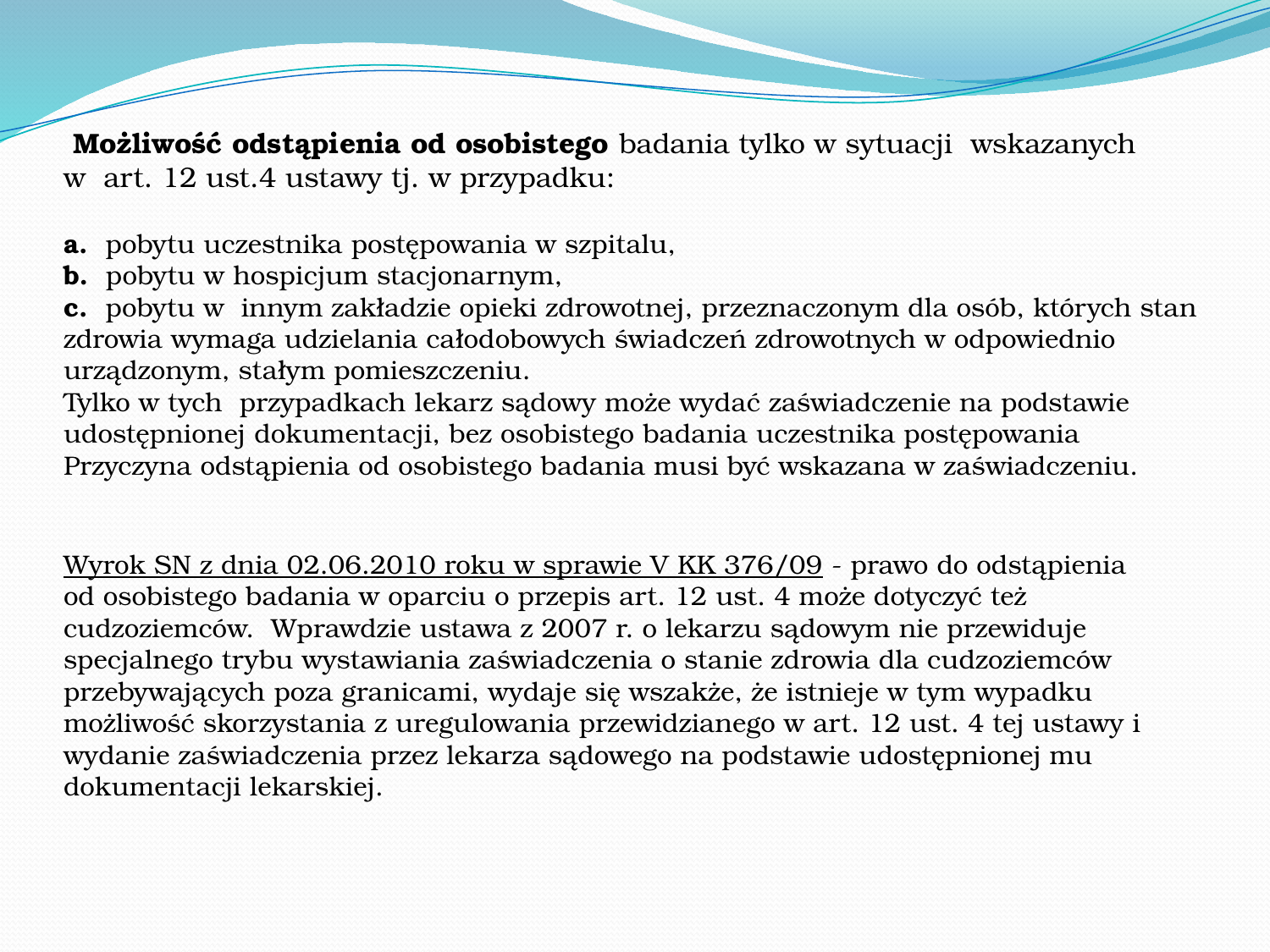

# Możliwość odstąpienia od osobistego badania tylko w sytuacji  wskazanych w  art. 12 ust.4 ustawy tj. w przypadku: a.  pobytu uczestnika postępowania w szpitalu, b.  pobytu w hospicjum stacjonarnym, c.  pobytu w  innym zakładzie opieki zdrowotnej, przeznaczonym dla osób, których stan zdrowia wymaga udzielania całodobowych świadczeń zdrowotnych w odpowiednio urządzonym, stałym pomieszczeniu. Tylko w tych  przypadkach lekarz sądowy może wydać zaświadczenie na podstawie udostępnionej dokumentacji, bez osobistego badania uczestnika postępowania Przyczyna odstąpienia od osobistego badania musi być wskazana w zaświadczeniu.   Wyrok SN z dnia 02.06.2010 roku w sprawie V KK 376/09 - prawo do odstąpienia od osobistego badania w oparciu o przepis art. 12 ust. 4 może dotyczyć też cudzoziemców.  Wprawdzie ustawa z 2007 r. o lekarzu sądowym nie przewiduje specjalnego trybu wystawiania zaświadczenia o stanie zdrowia dla cudzoziemców przebywających poza granicami, wydaje się wszakże, że istnieje w tym wypadku możliwość skorzystania z uregulowania przewidzianego w art. 12 ust. 4 tej ustawy i wydanie zaświadczenia przez lekarza sądowego na podstawie udostępnionej mu dokumentacji lekarskiej.